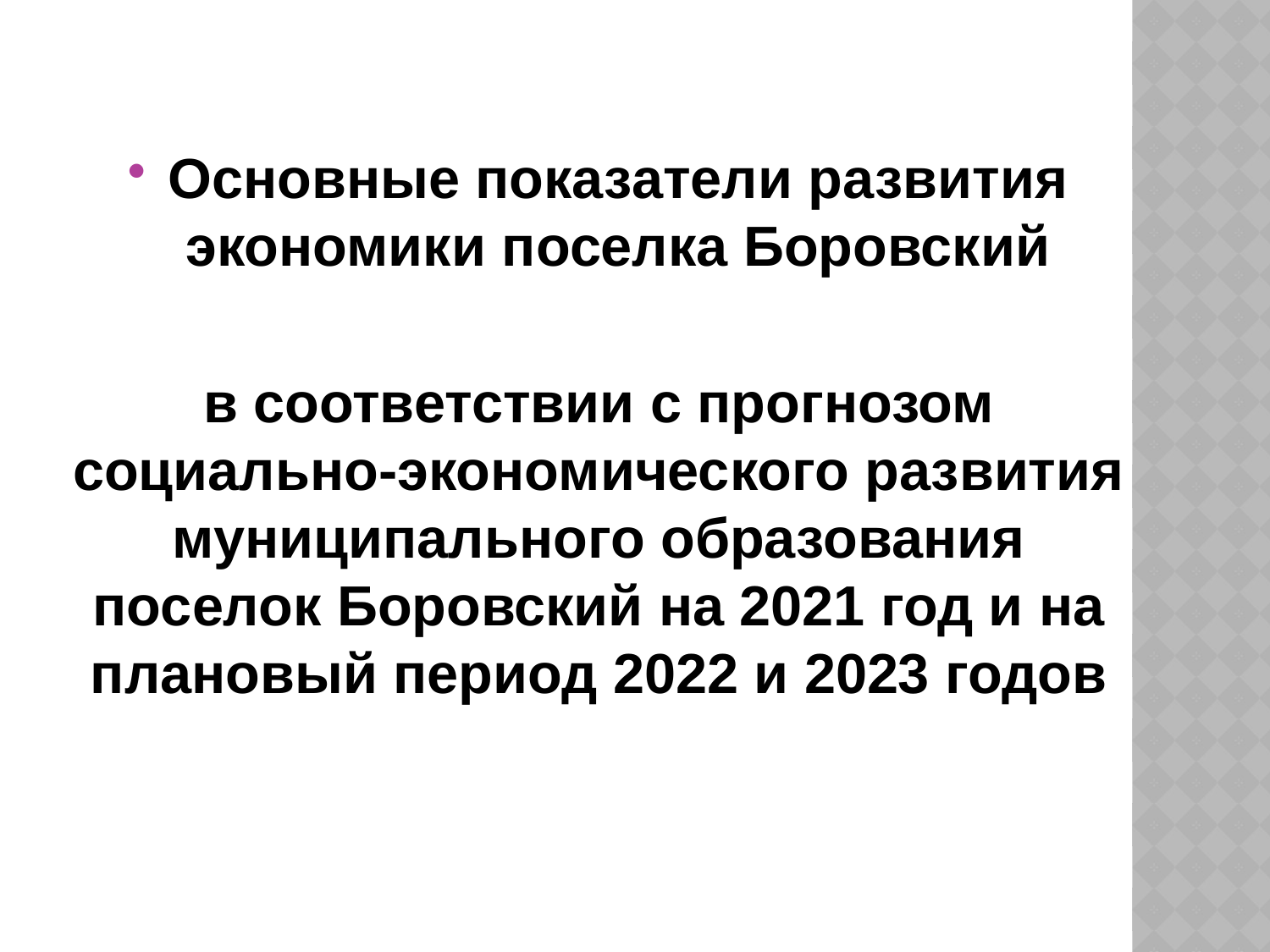

Основные показатели развития экономики поселка Боровский

в соответствии с прогнозом социально-экономического развития муниципального образования поселок Боровский на 2021 год и на плановый период 2022 и 2023 годов